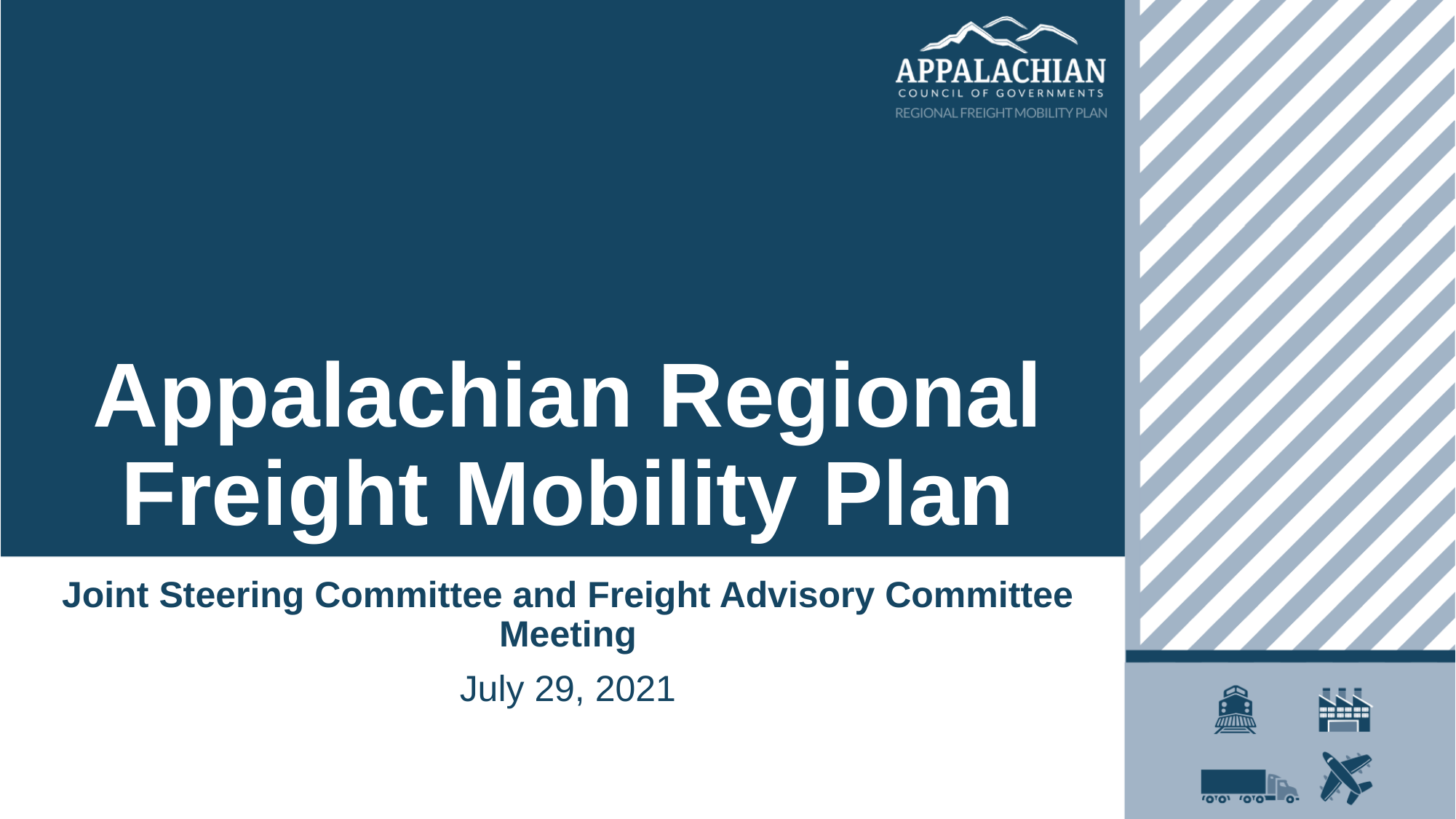

# Appalachian Regional Freight Mobility Plan
Joint Steering Committee and Freight Advisory Committee Meeting
July 29, 2021